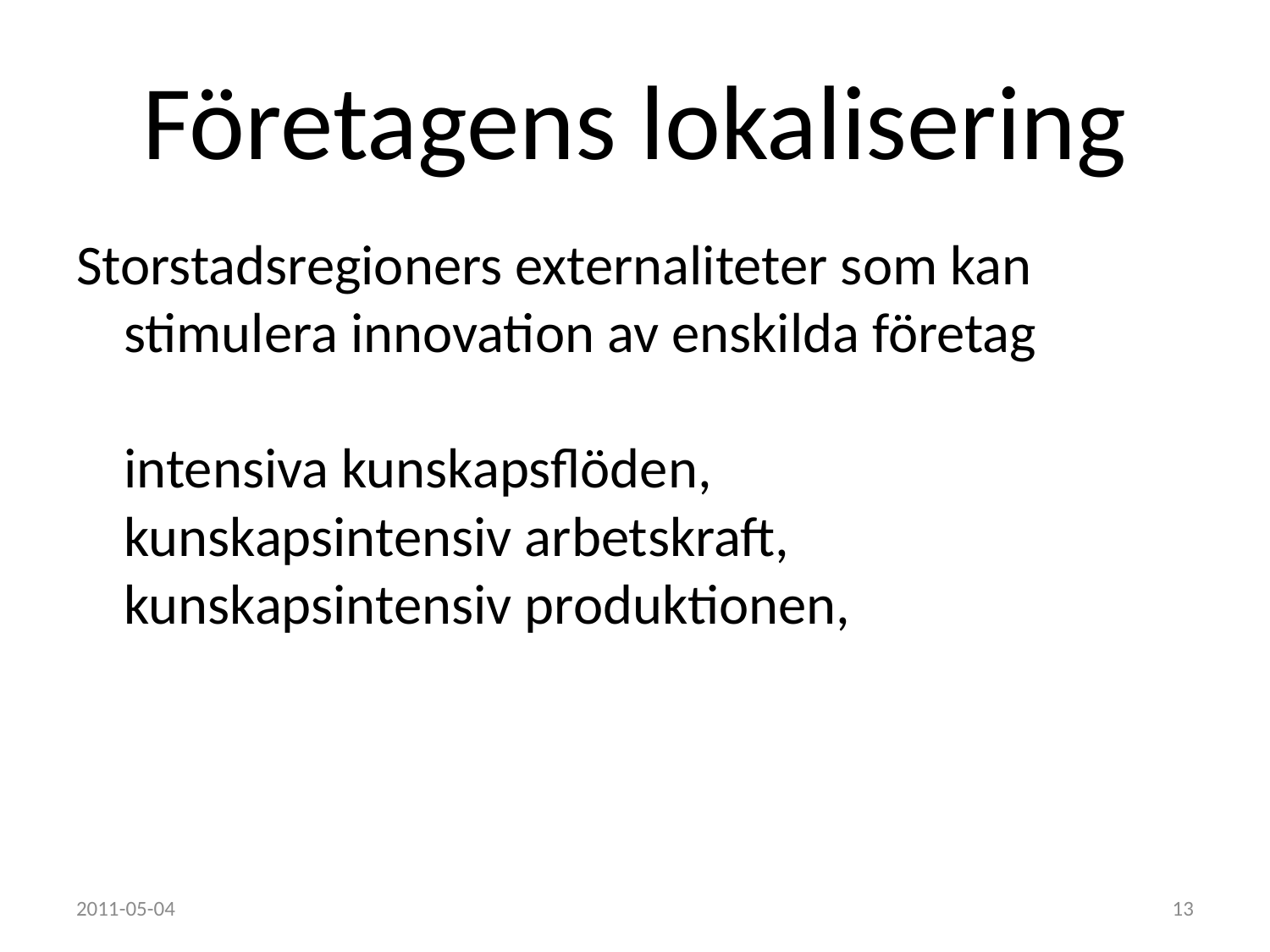

# Företagens lokalisering
Storstadsregioners externaliteter som kan stimulera innovation av enskilda företag
intensiva kunskapsflöden,
kunskapsintensiv arbetskraft,
kunskapsintensiv produktionen,
2011-05-04
13